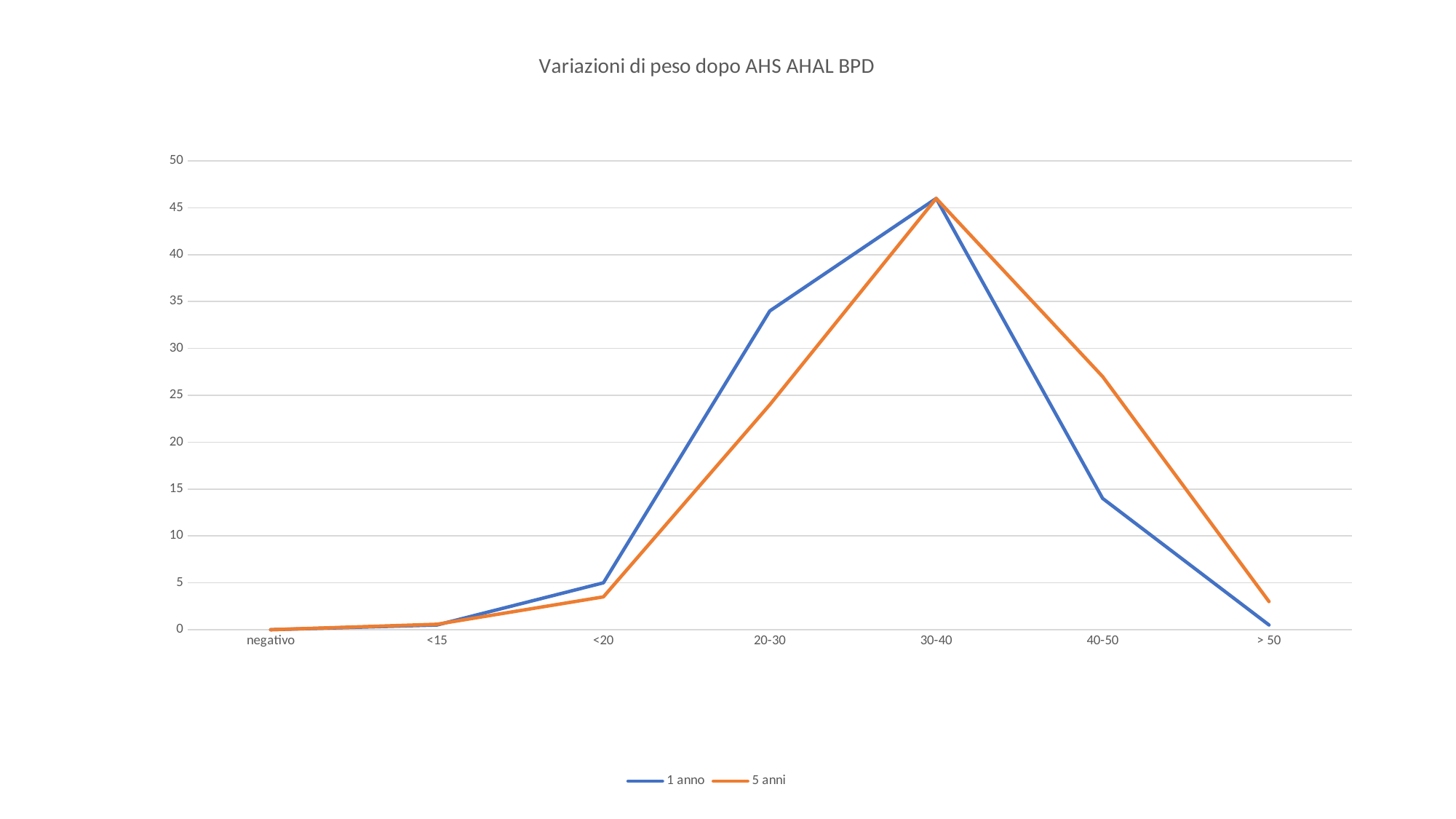

### Chart: Variazioni di peso dopo AHS AHAL BPD

| Category | 1 anno | 5 anni |
|---|---|---|
| negativo | 0.0 | 0.0 |
| <15 | 0.5 | 0.58 |
| <20 | 5.0 | 3.5 |
| 20-30 | 34.0 | 24.0 |
| 30-40 | 46.0 | 46.0 |
| 40-50 | 14.0 | 27.0 |
| > 50 | 0.5 | 3.0 |